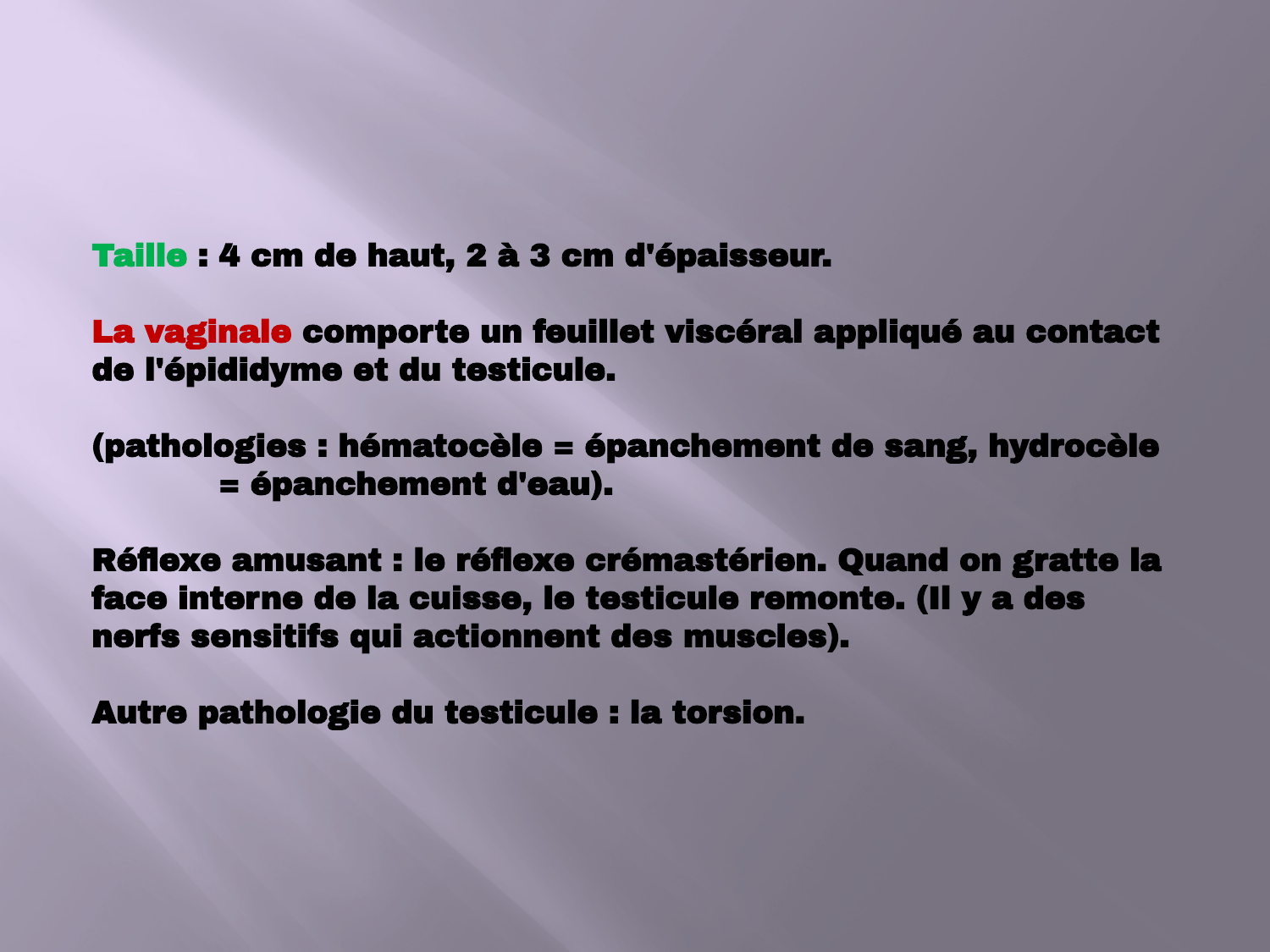

Taille : 4 cm de haut, 2 à 3 cm d'épaisseur.

La vaginale comporte un feuillet viscéral appliqué au contact de l'épididyme et du testicule.

(pathologies : hématocèle = épanchement de sang, hydrocèle 	= épanchement d'eau).

Réflexe amusant : le réflexe crémastérien. Quand on gratte la face interne de la cuisse, le testicule remonte. (Il y a des nerfs sensitifs qui actionnent des muscles).
Autre pathologie du testicule : la torsion.